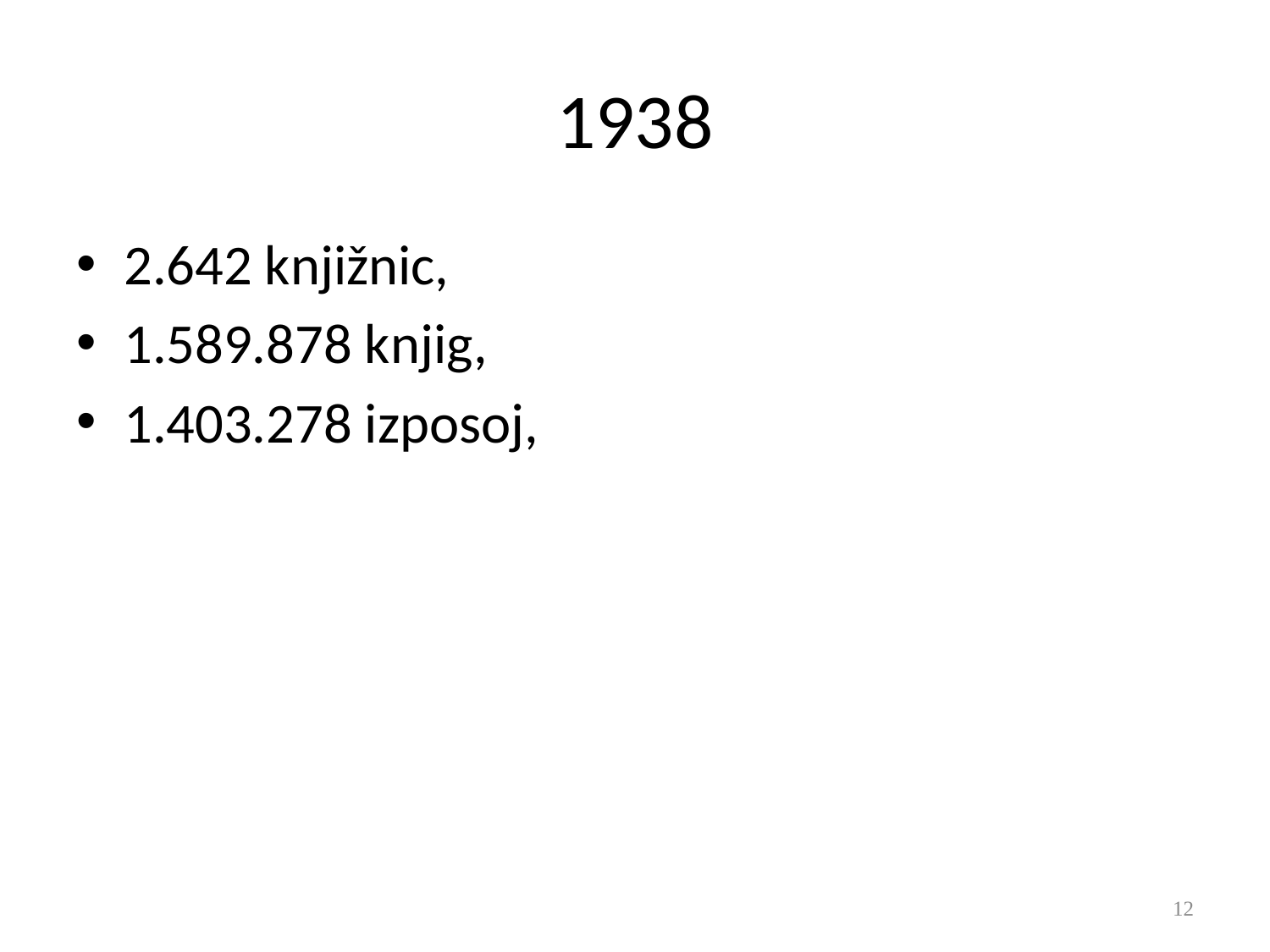

# 1938
2.642 knjižnic,
1.589.878 knjig,
1.403.278 izposoj,
12